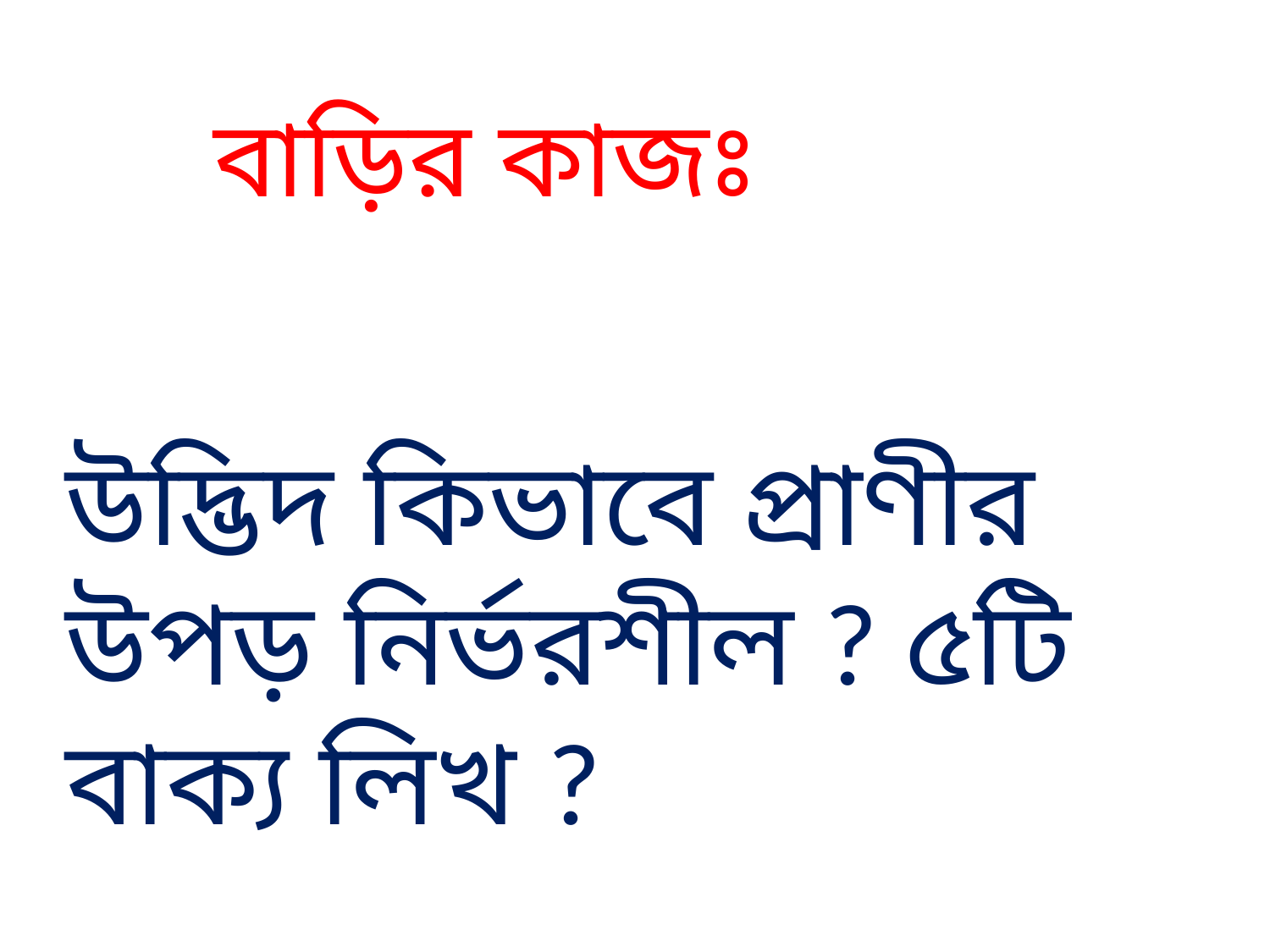

বাড়ির কাজঃ
উদ্ভিদ কিভাবে প্রাণীর উপড় নির্ভরশীল ? ৫টি বাক্য লিখ ?